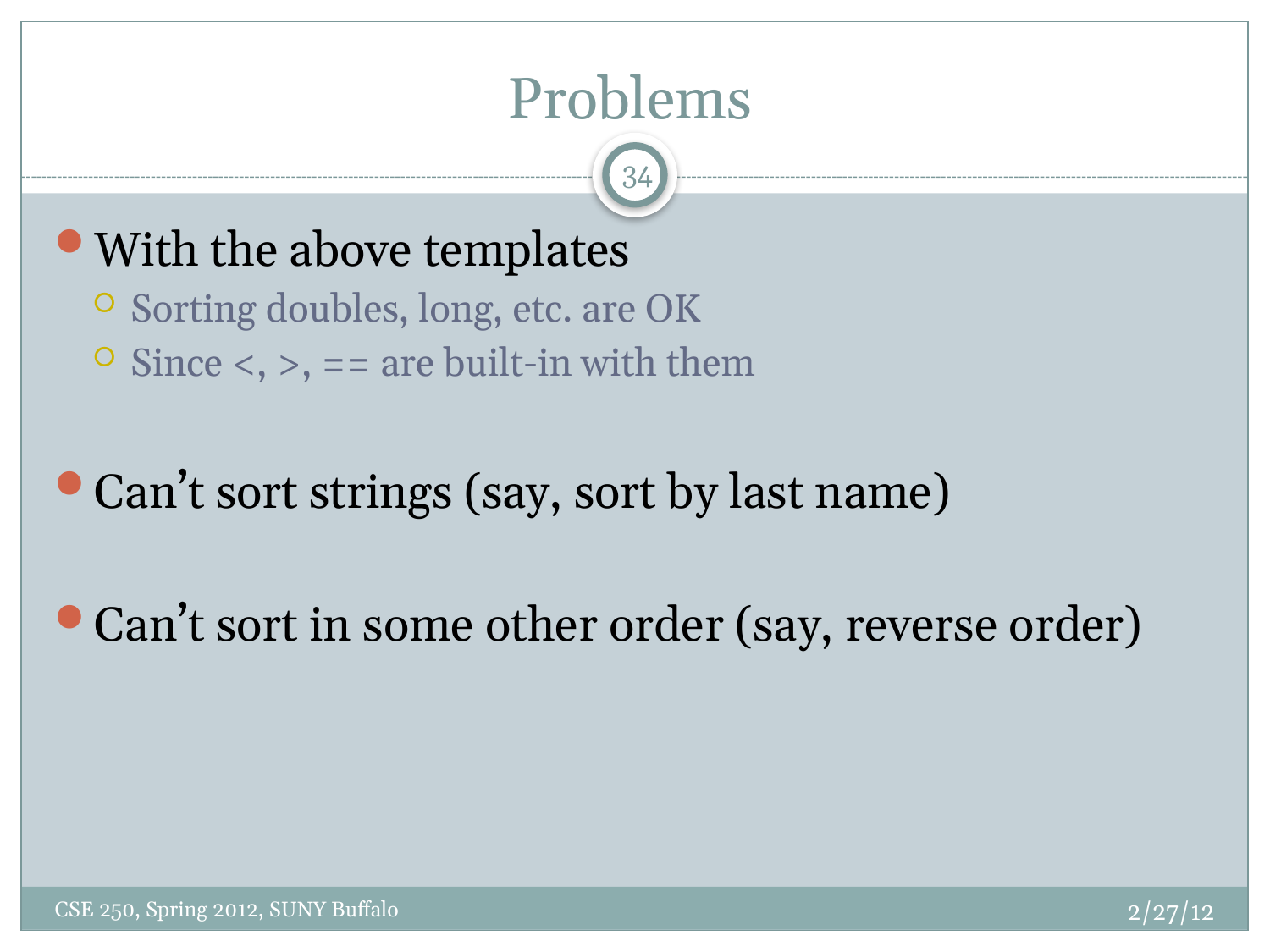

# Problems
34
With the above templates
Sorting doubles, long, etc. are OK
Since <, >, == are built-in with them

Can’t sort strings (say, sort by last name)

Can’t sort in some other order (say, reverse order)
2/27/12
CSE 250, Spring 2012, SUNY Buffalo